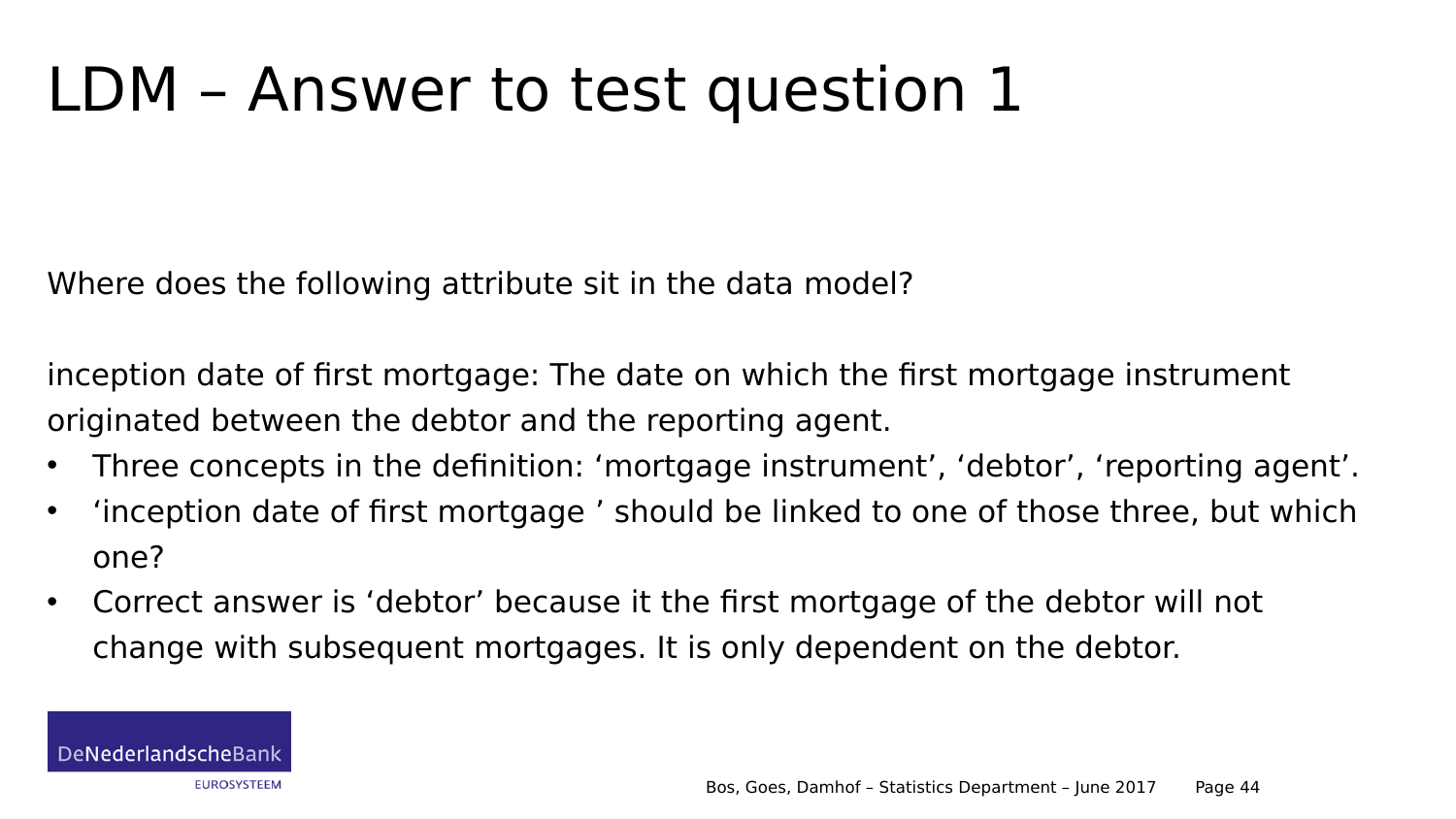

# LDM – Answer to test question 1
Where does the following attribute sit in the data model?

inception date of first mortgage: The date on which the first mortgage instrument originated between the debtor and the reporting agent.
Three concepts in the definition: ‘mortgage instrument’, ‘debtor’, ‘reporting agent’.
‘inception date of first mortgage ’ should be linked to one of those three, but which one?
Correct answer is ‘debtor’ because it the first mortgage of the debtor will not change with subsequent mortgages. It is only dependent on the debtor.
Page 44
Bos, Goes, Damhof – Statistics Department – June 2017